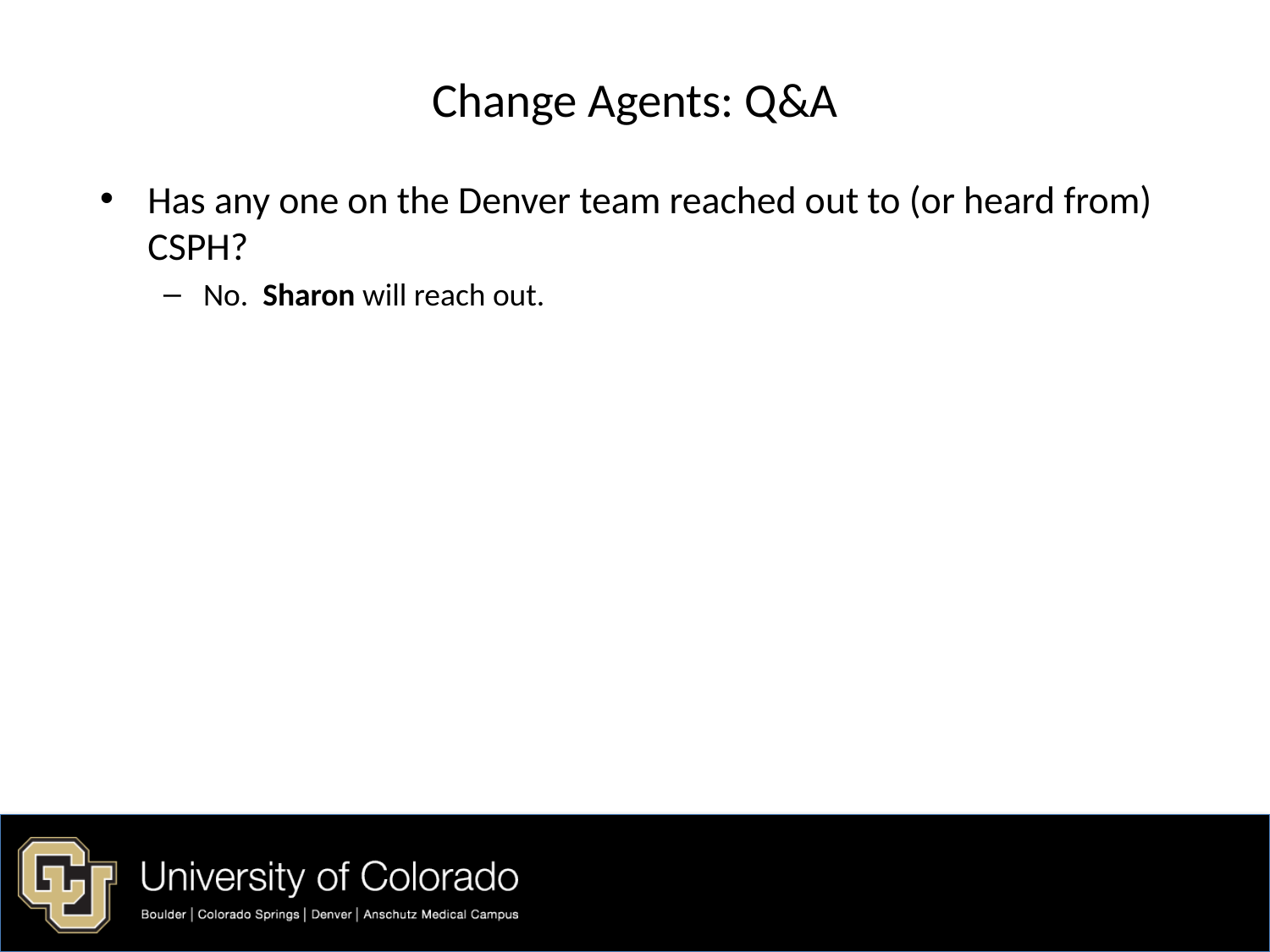

# Change Agents: Q&A
Has any one on the Denver team reached out to (or heard from) CSPH?
No.  Sharon will reach out.